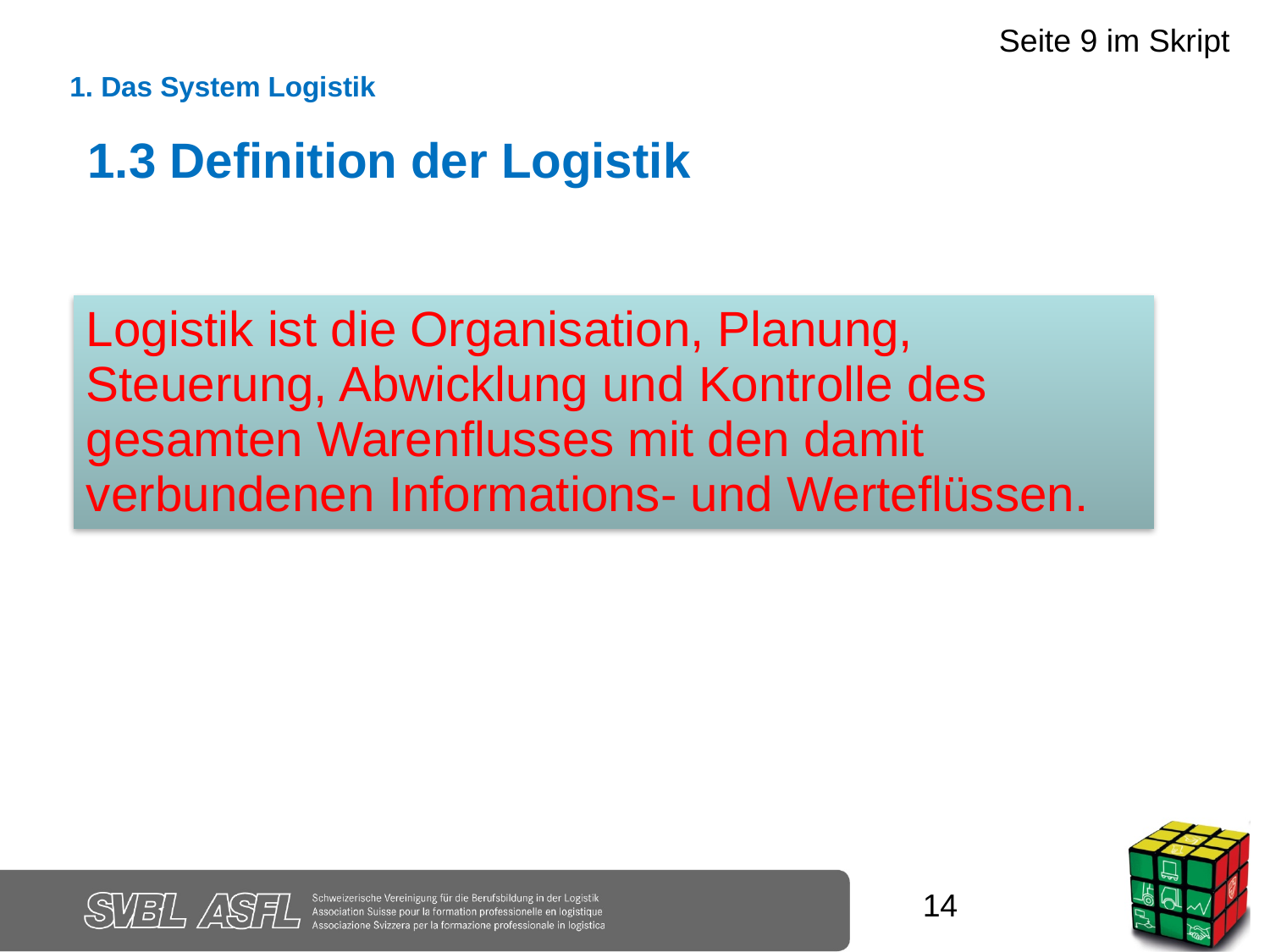

Seite 9 im Skript
1. Das System Logistik
1.3 Definition der Logistik
Logistik ist die Organisation, Planung, Steuerung, Abwicklung und Kontrolle des gesamten Warenflusses mit den damit verbundenen Informations- und Werteflüssen.
14